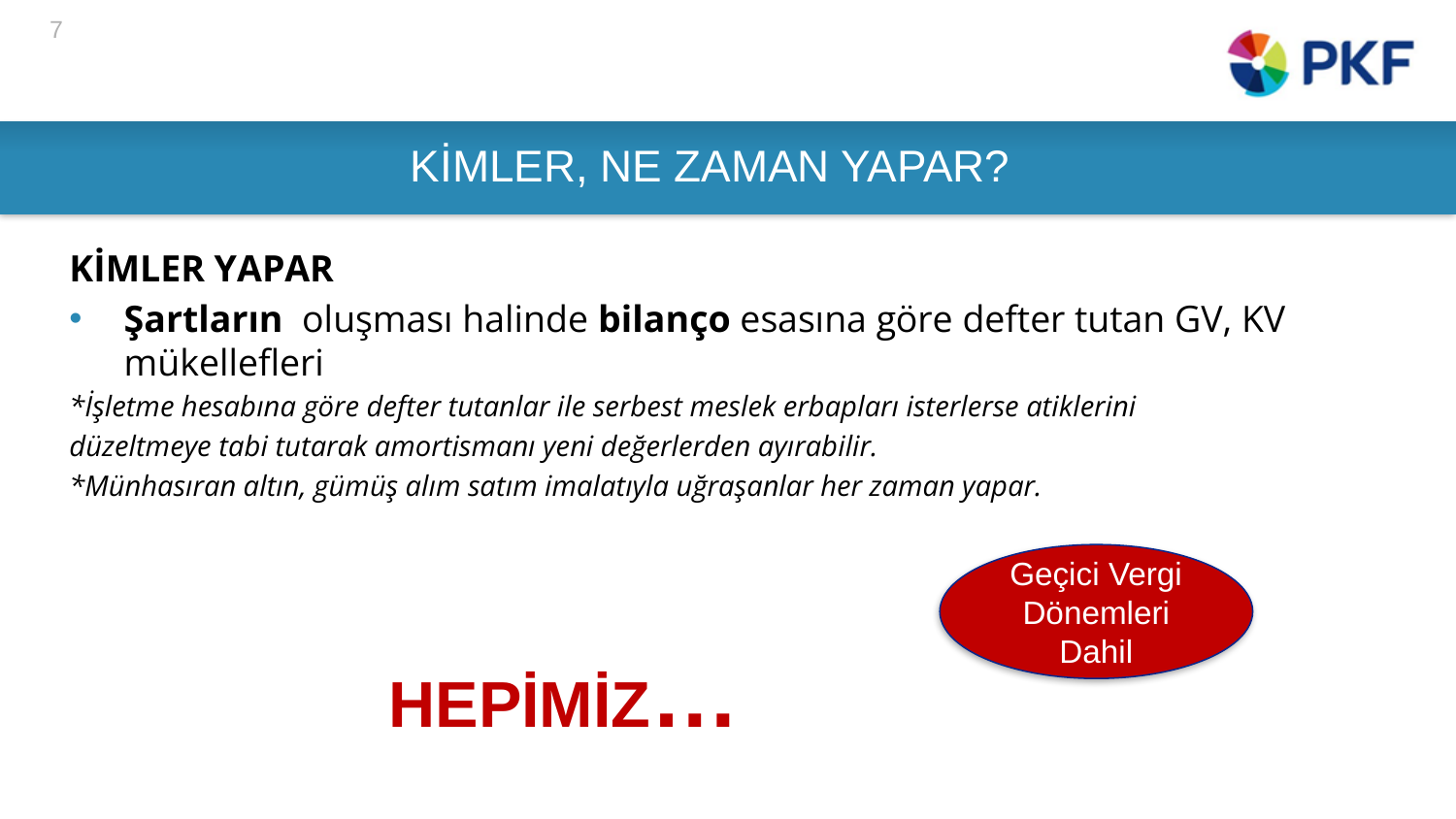

7
# KİMLER, NE ZAMAN YAPAR?
KİMLER YAPAR
Şartların  oluşması halinde bilanço esasına göre defter tutan GV, KV mükellefleri
*İşletme hesabına göre defter tutanlar ile serbest meslek erbapları isterlerse atiklerini
düzeltmeye tabi tutarak amortismanı yeni değerlerden ayırabilir.
*Münhasıran altın, gümüş alım satım imalatıyla uğraşanlar her zaman yapar.

Geçici Vergi Dönemleri Dahil
HEPİMİZ…